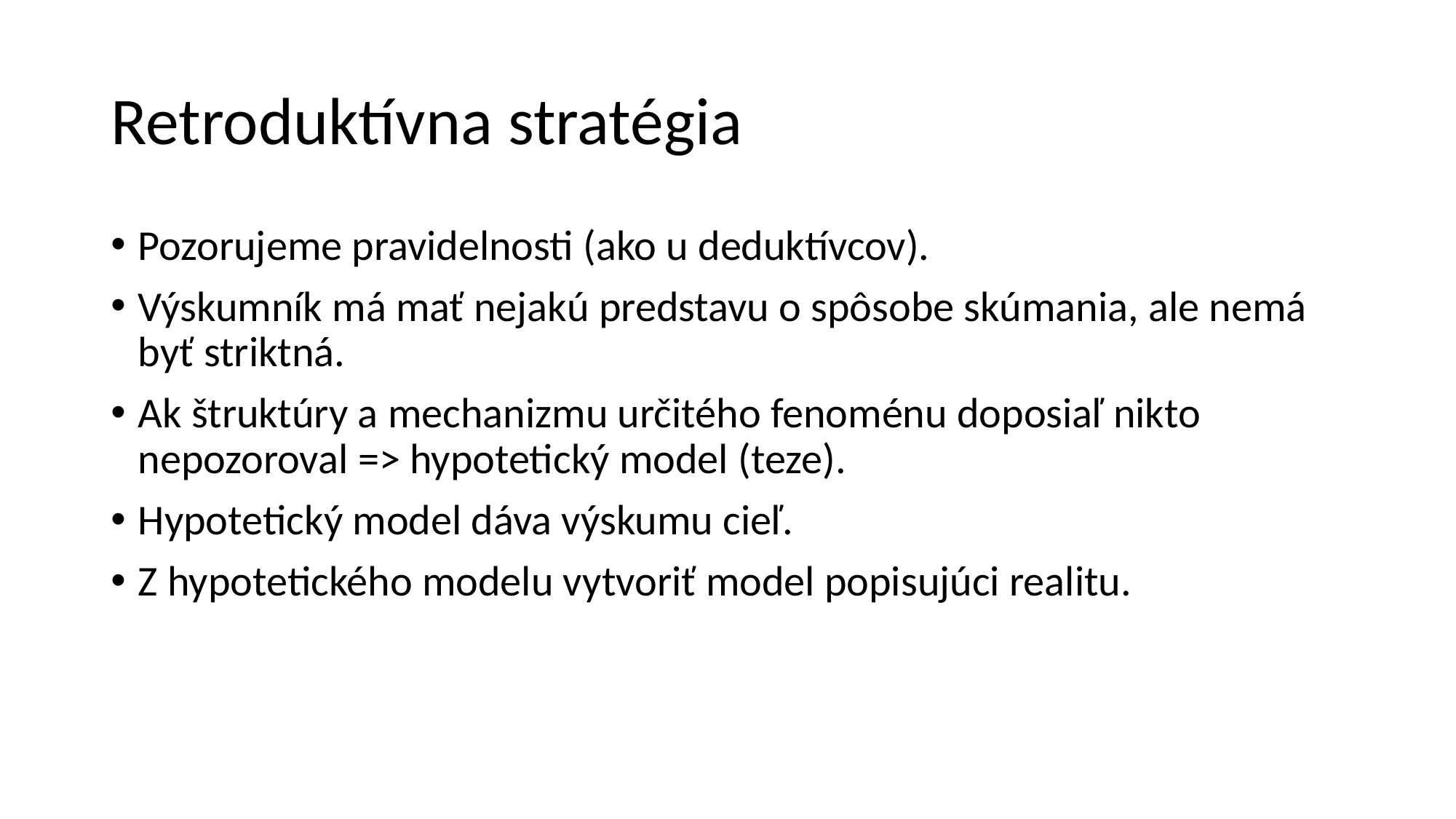

# Retroduktívna stratégia
Pozorujeme pravidelnosti (ako u deduktívcov).
Výskumník má mať nejakú predstavu o spôsobe skúmania, ale nemá byť striktná.
Ak štruktúry a mechanizmu určitého fenoménu doposiaľ nikto nepozoroval => hypotetický model (teze).
Hypotetický model dáva výskumu cieľ.
Z hypotetického modelu vytvoriť model popisujúci realitu.